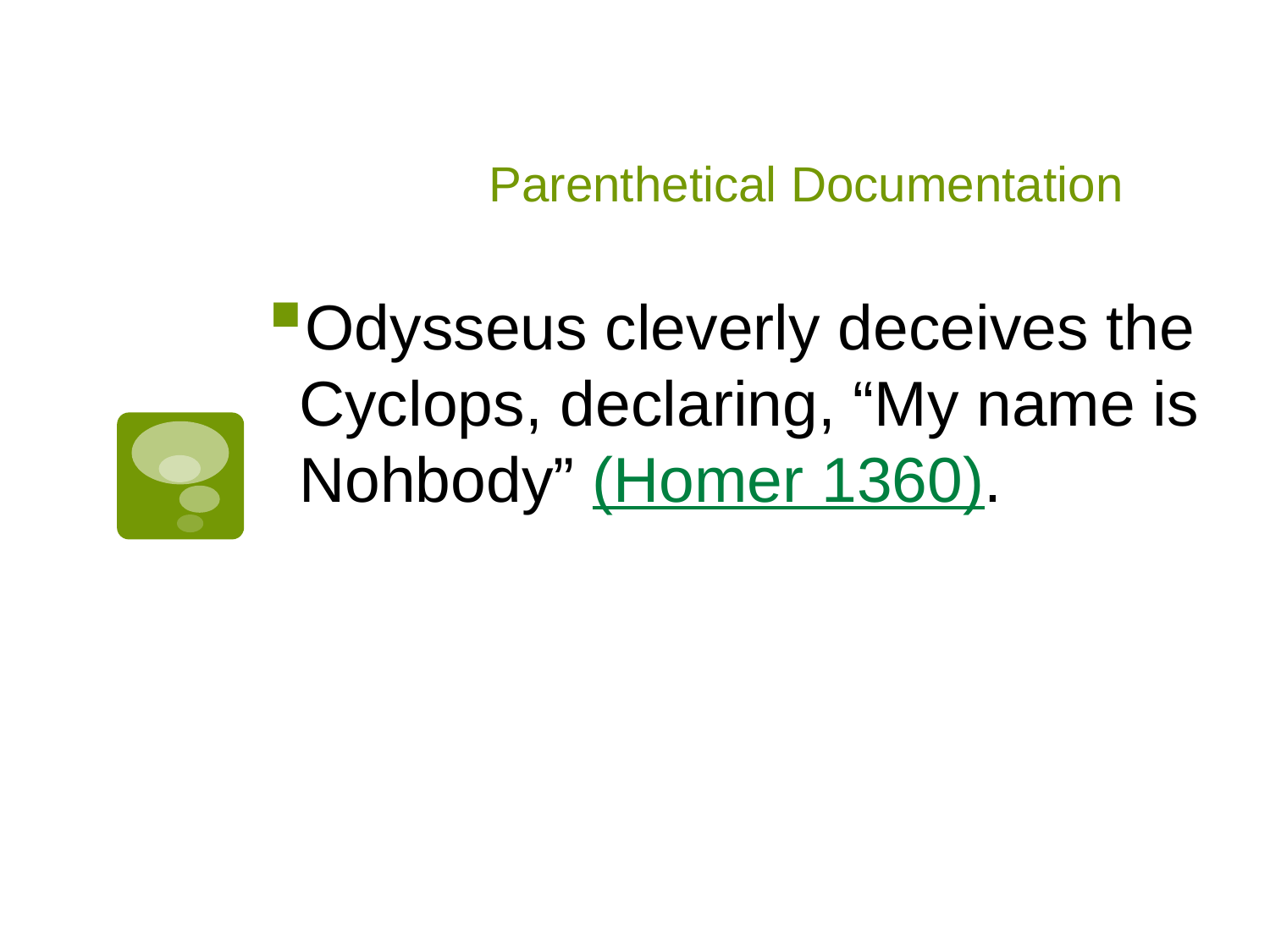

# Parenthetical Documentation
Odysseus cleverly deceives the Cyclops, declaring, “My name is Nohbody” (Homer 1360).